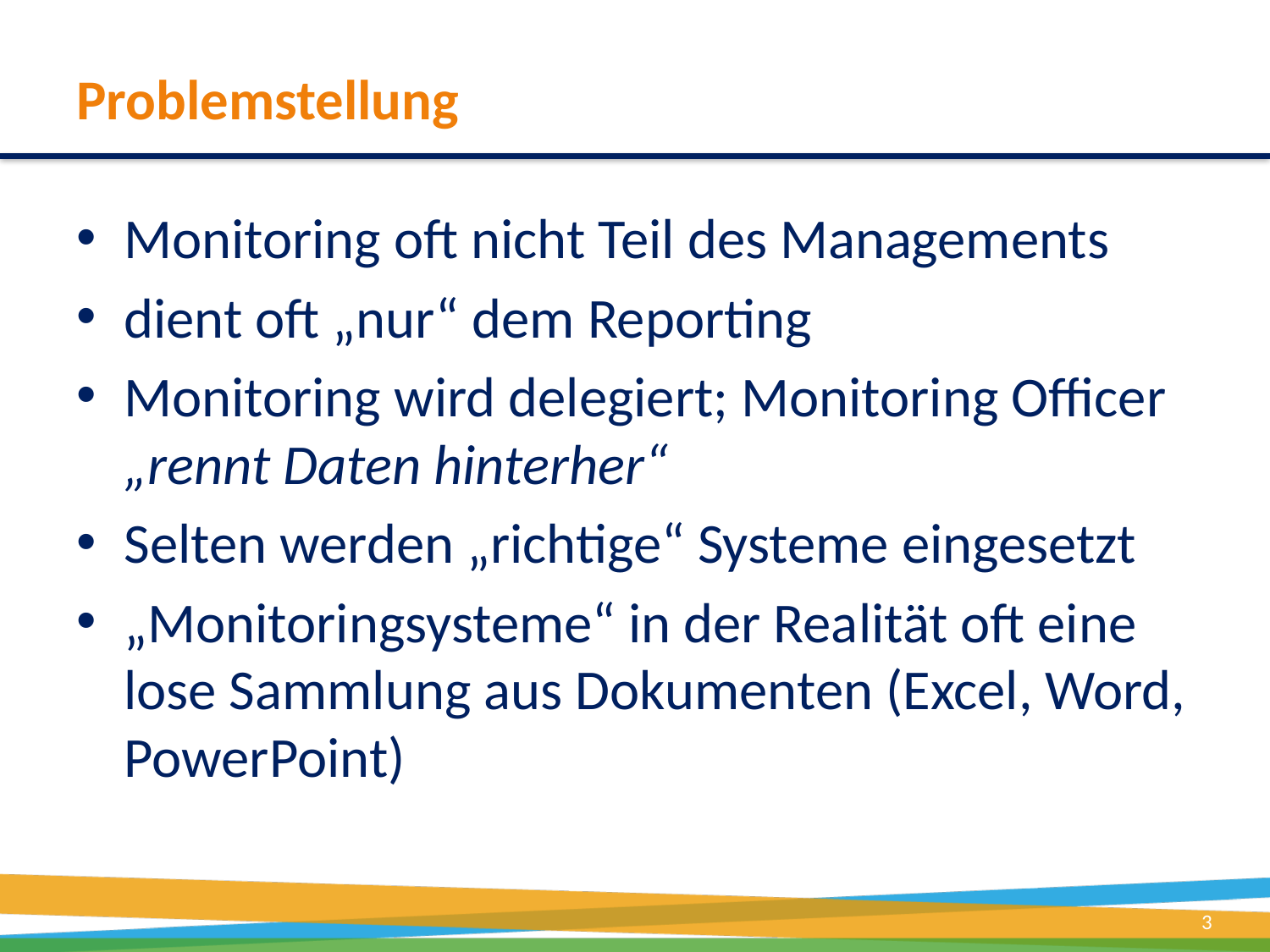

# Problemstellung
Monitoring oft nicht Teil des Managements
dient oft „nur“ dem Reporting
Monitoring wird delegiert; Monitoring Officer „rennt Daten hinterher“
Selten werden „richtige“ Systeme eingesetzt
„Monitoringsysteme“ in der Realität oft eine lose Sammlung aus Dokumenten (Excel, Word, PowerPoint)
3